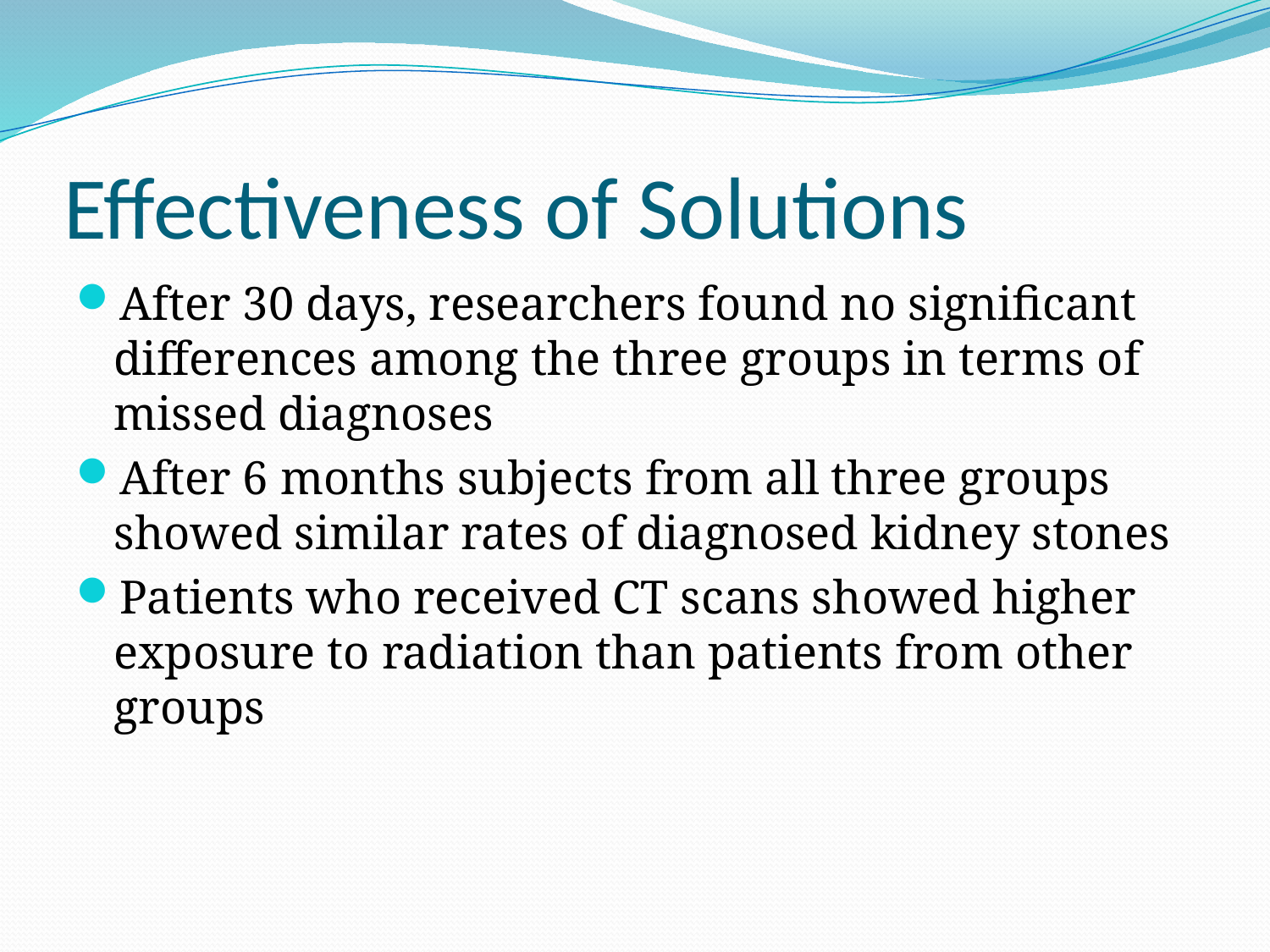

# Effectiveness of Solutions
After 30 days, researchers found no significant differences among the three groups in terms of missed diagnoses
After 6 months subjects from all three groups showed similar rates of diagnosed kidney stones
Patients who received CT scans showed higher exposure to radiation than patients from other groups